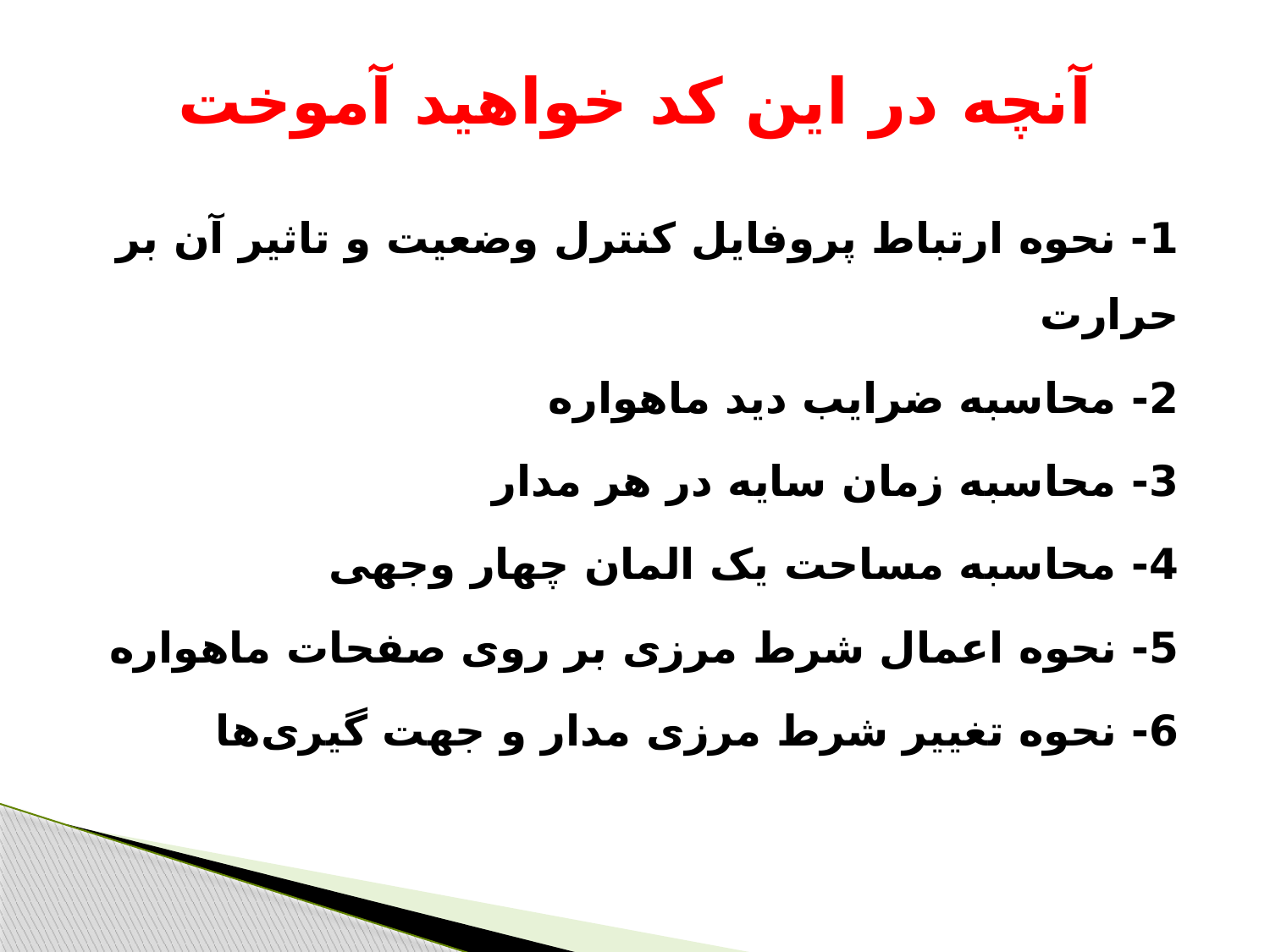

# آنچه در این کد خواهید آموخت
1- نحوه ارتباط پروفایل کنترل وضعیت و تاثیر آن بر حرارت
2- محاسبه ضرایب دید ماهواره
3- محاسبه زمان سایه در هر مدار
4- محاسبه مساحت یک المان چهار وجهی
5- نحوه اعمال شرط مرزی بر روی صفحات ماهواره
6- نحوه تغییر شرط مرزی مدار و جهت گیری‌ها